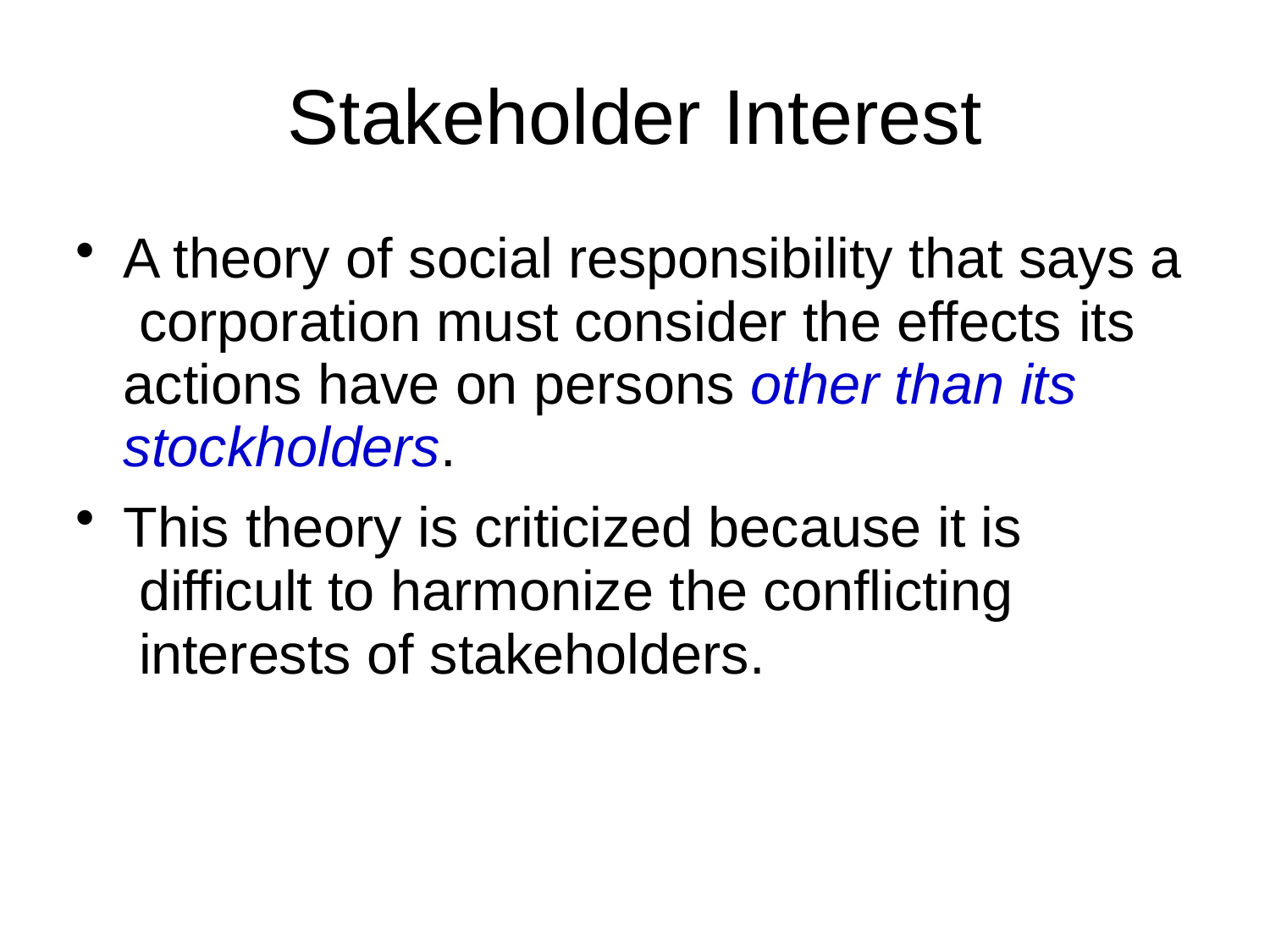

# Stakeholder Interest
A theory of social responsibility that says a  corporation must consider the effects its  actions have on persons other than its  stockholders.
This theory is criticized because it is  difficult to harmonize the conflicting  interests of stakeholders.